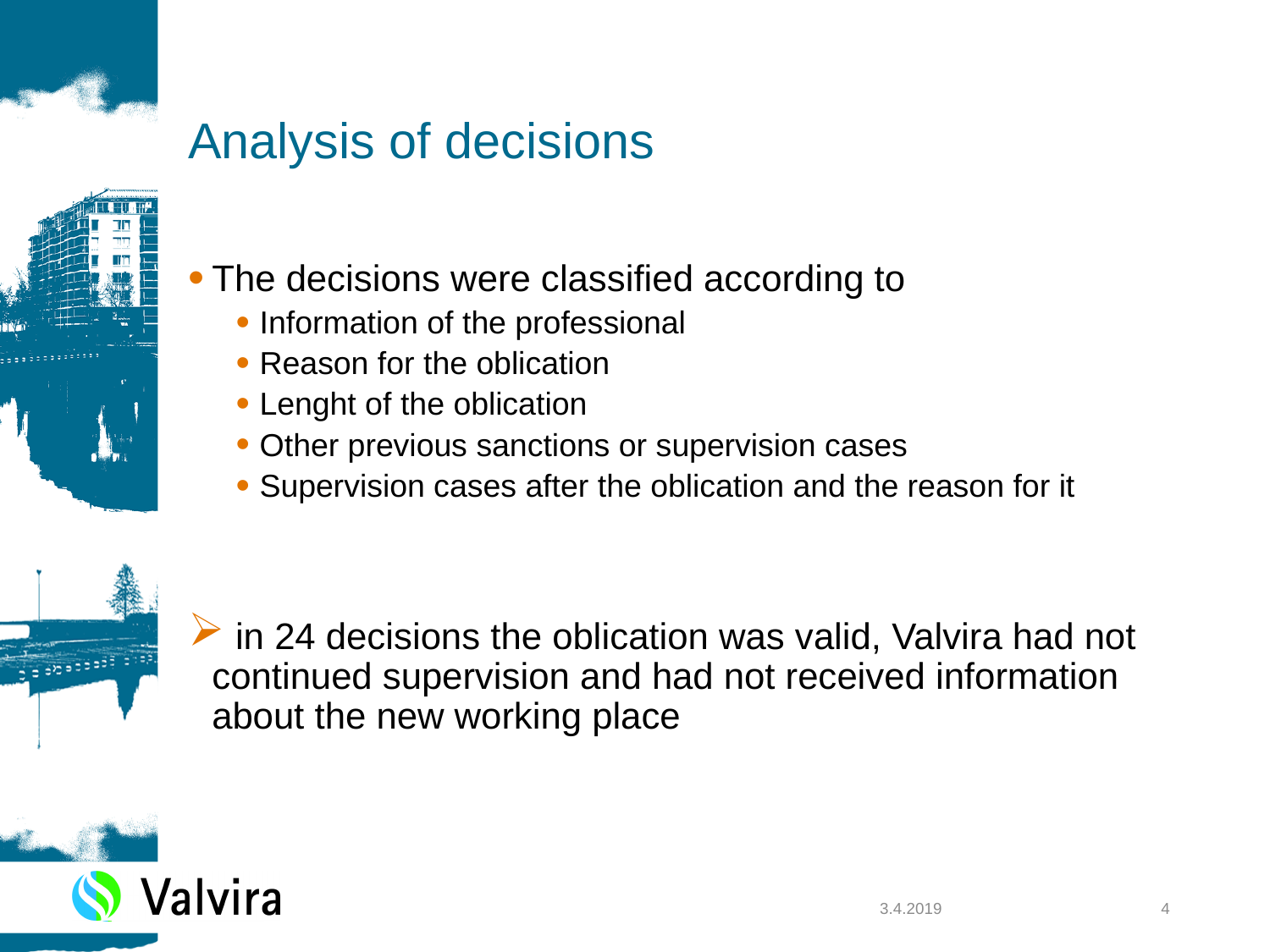

# Analysis of decisions
The decisions were classified according to
Information of the professional
Reason for the oblication
Lenght of the oblication
Other previous sanctions or supervision cases
Supervision cases after the oblication and the reason for it

 in 24 decisions the oblication was valid, Valvira had not continued supervision and had not received information about the new working place
3.4.2019
4